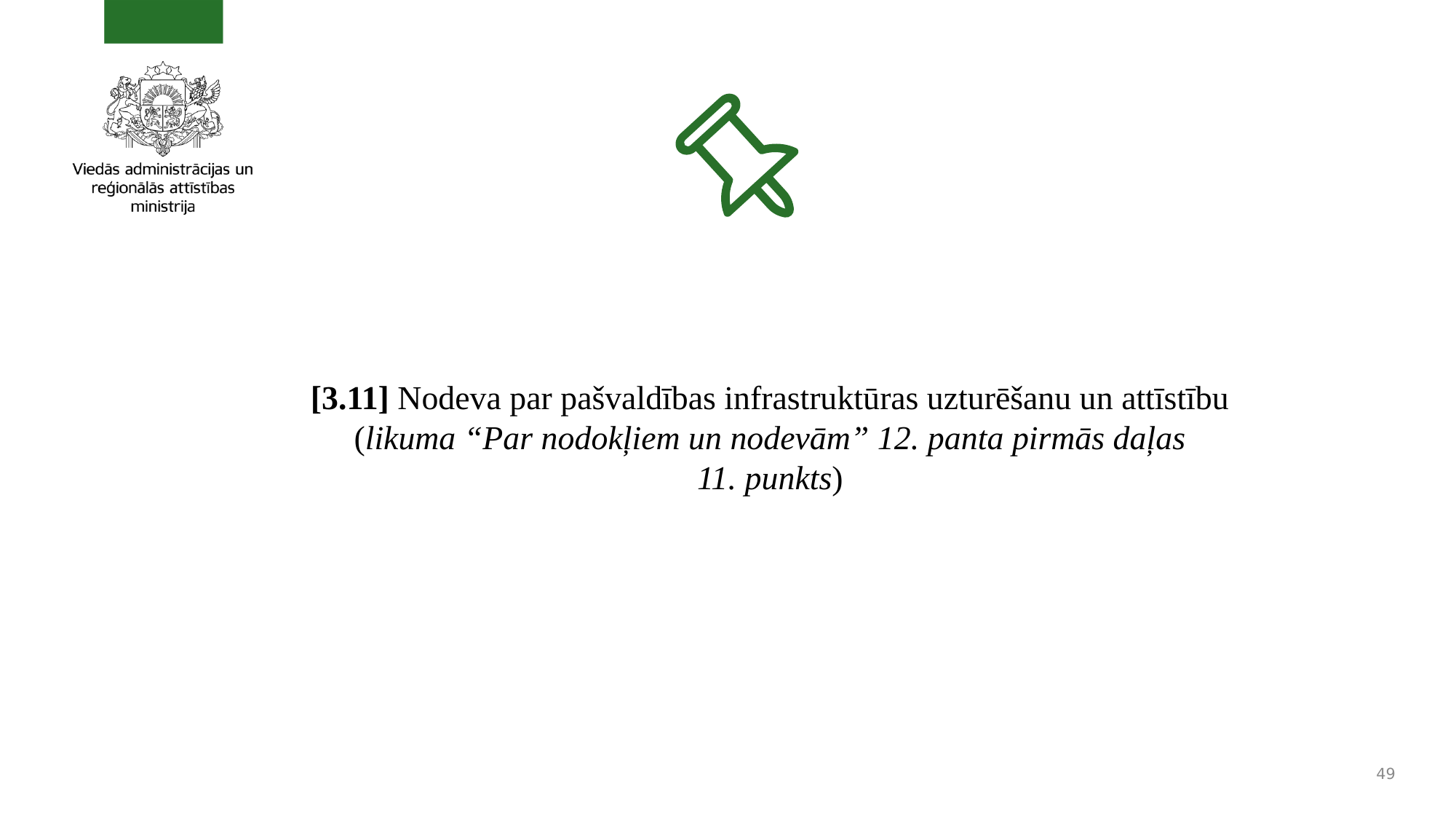

#

[3.11] Nodeva par pašvaldības infrastruktūras uzturēšanu un attīstību (likuma “Par nodokļiem un nodevām” 12. panta pirmās daļas 11. punkts)

49